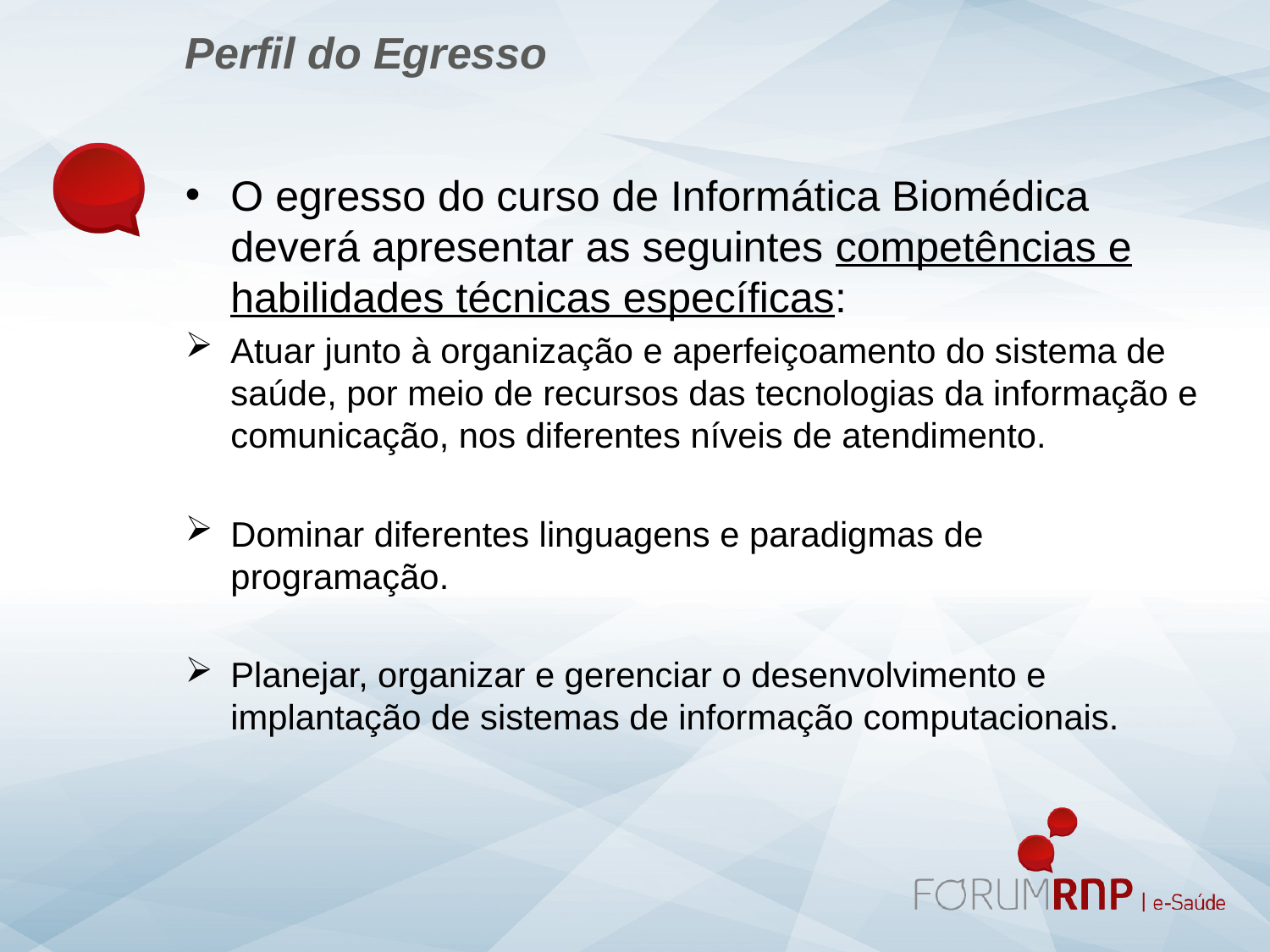

Perfil do Egresso
O egresso do curso de Informática Biomédica deverá apresentar as seguintes competências e habilidades técnicas específicas:
Atuar junto à organização e aperfeiçoamento do sistema de saúde, por meio de recursos das tecnologias da informação e comunicação, nos diferentes níveis de atendimento.

Dominar diferentes linguagens e paradigmas de programação.

Planejar, organizar e gerenciar o desenvolvimento e implantação de sistemas de informação computacionais.